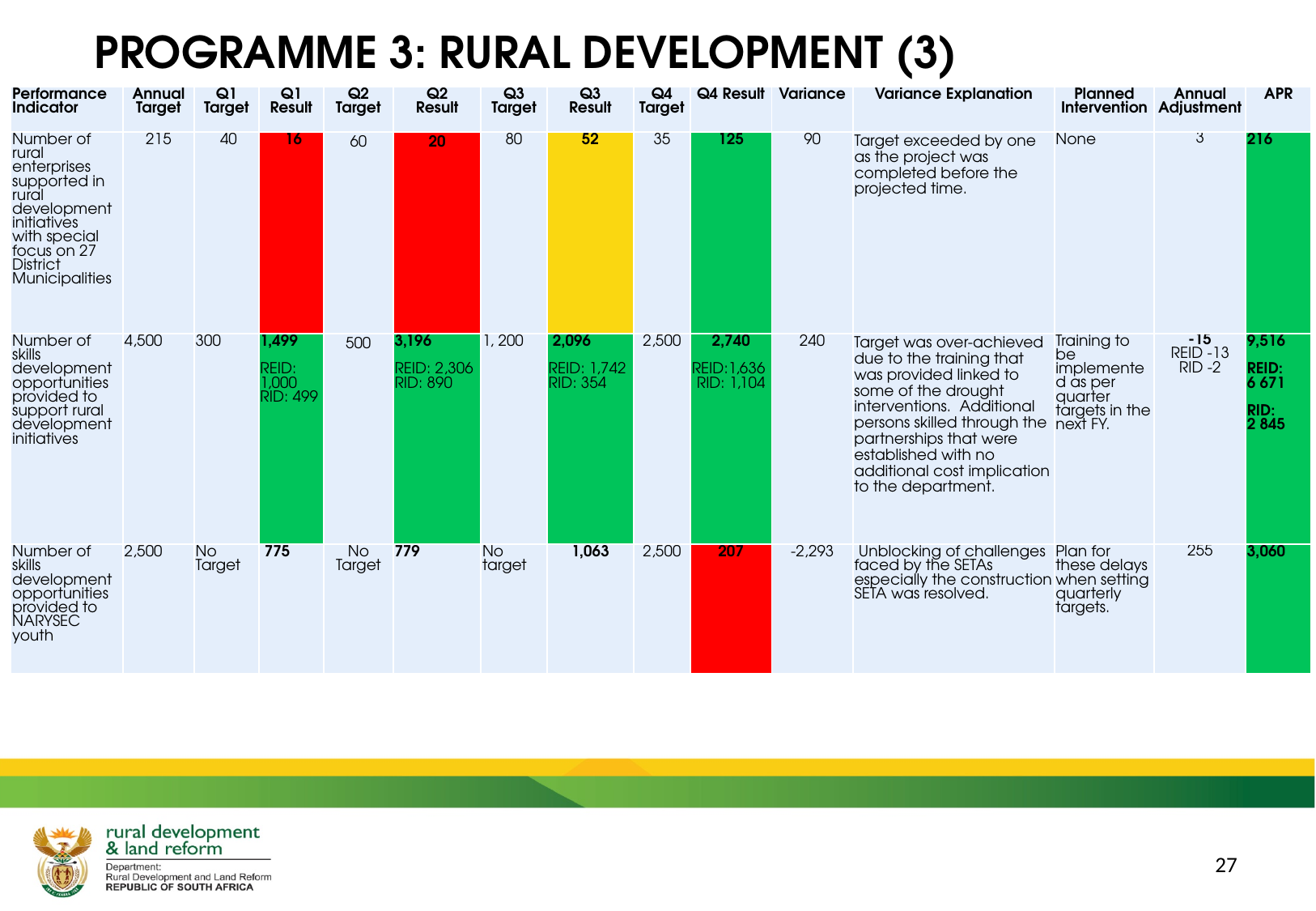

PROGRAMME 3: RURAL DEVELOPMENT (3)
| Performance Indicator | Annual Target | Q1 Target | Q1 Result | Q2 Target | Q2 Result | Q3 Target | Q3 Result | Q4 Target | Q4 Result | Variance | Variance Explanation | Planned Intervention | Annual Adjustment | APR |
| --- | --- | --- | --- | --- | --- | --- | --- | --- | --- | --- | --- | --- | --- | --- |
| Number of rural enterprises supported in rural development initiatives with special focus on 27 District Municipalities | 215 | 40 | 16 | 60 | 20 | 80 | 52 | 35 | 125 | 90 | Target exceeded by one as the project was completed before the projected time. | None | 3 | 216 |
| Number of skills development opportunities provided to support rural development initiatives | 4,500 | 300 | 1,499 REID: 1,000 RID: 499 | 500 | 3,196 REID: 2,306 RID: 890 | 1, 200 | 2,096 REID: 1,742 RID: 354 | 2,500 | 2,740 REID:1,636 RID: 1,104 | 240 | Target was over-achieved due to the training that was provided linked to some of the drought interventions. Additional persons skilled through the partnerships that were established with no additional cost implication to the department. | Training to be implemented as per quarter targets in the next FY. | -15 REID -13 RID -2 | 9,516 REID: 6 671 RID: 2 845 |
| Number of skills development opportunities provided to NARYSEC youth | 2,500 | No Target | 775 | No Target | 779 | No target | 1,063 | 2,500 | 207 | -2,293 | Unblocking of challenges faced by the SETAs especially the construction SETA was resolved. | Plan for these delays when setting quarterly targets. | 255 | 3,060 |